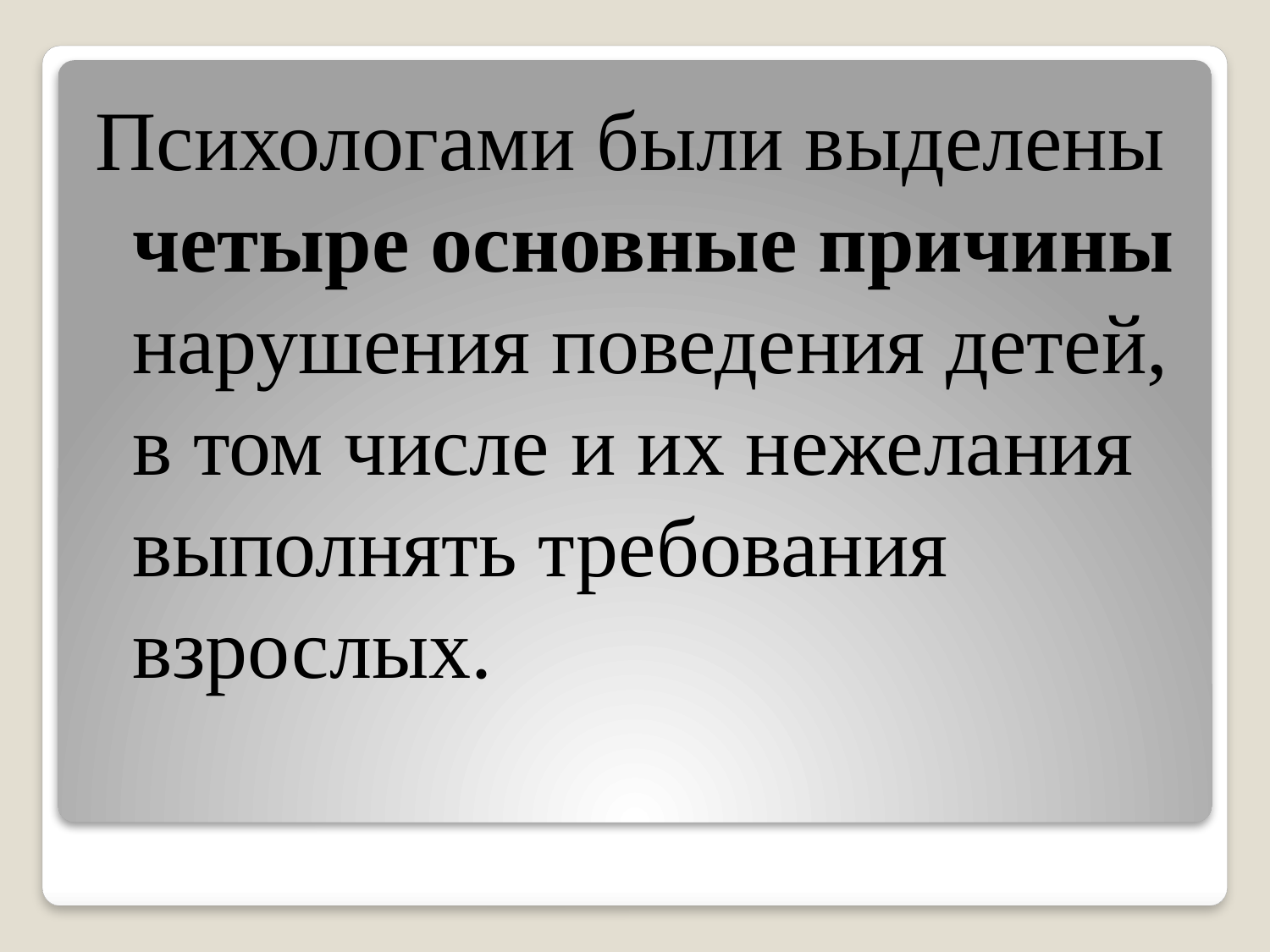

Психологами были выделены четыре основные причины нарушения поведения детей, в том числе и их нежелания выполнять требования взрослых.